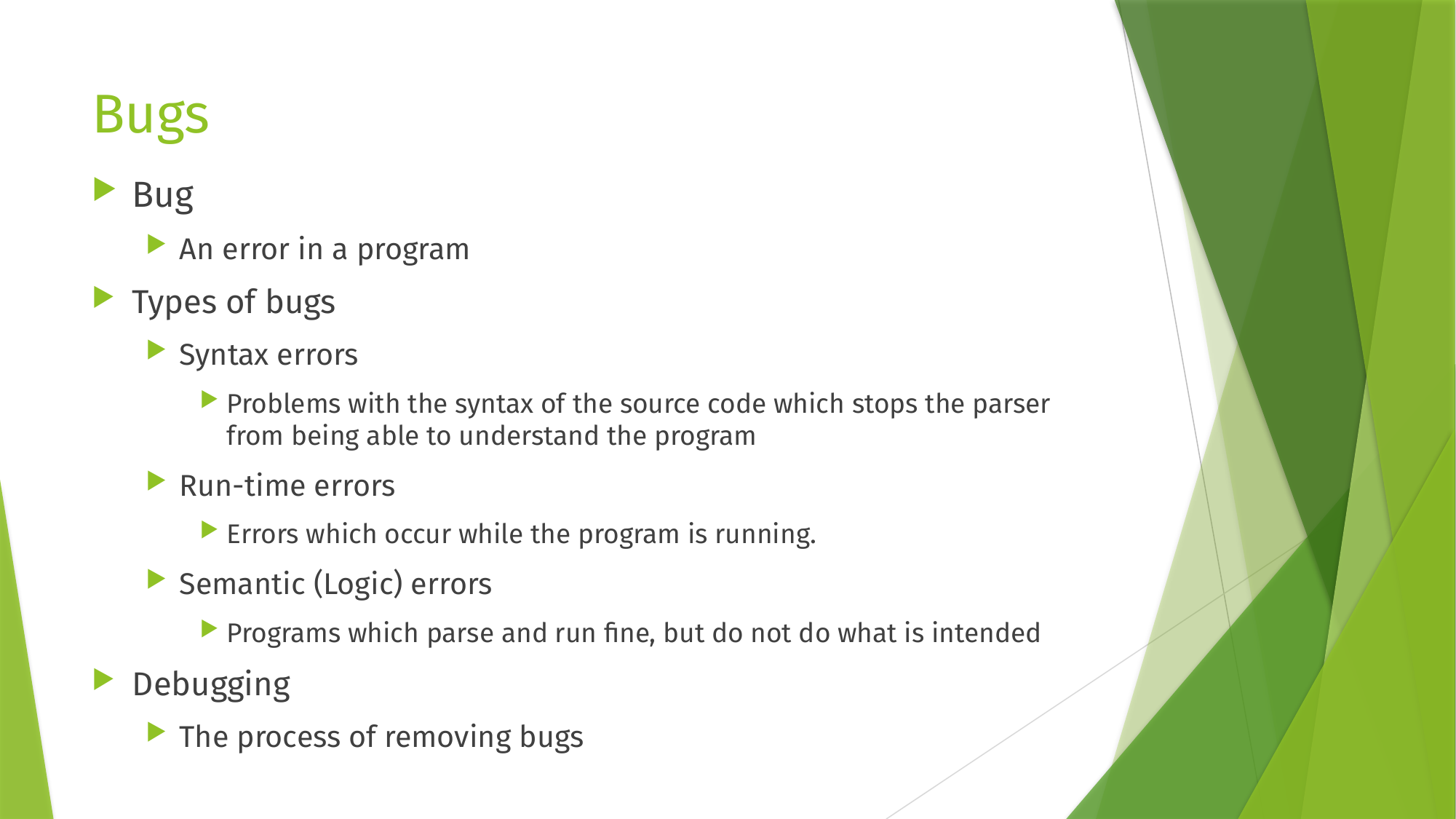

# Bugs
Bug
An error in a program
Types of bugs
Syntax errors
Problems with the syntax of the source code which stops the parser from being able to understand the program
Run-time errors
Errors which occur while the program is running.
Semantic (Logic) errors
Programs which parse and run fine, but do not do what is intended
Debugging
The process of removing bugs